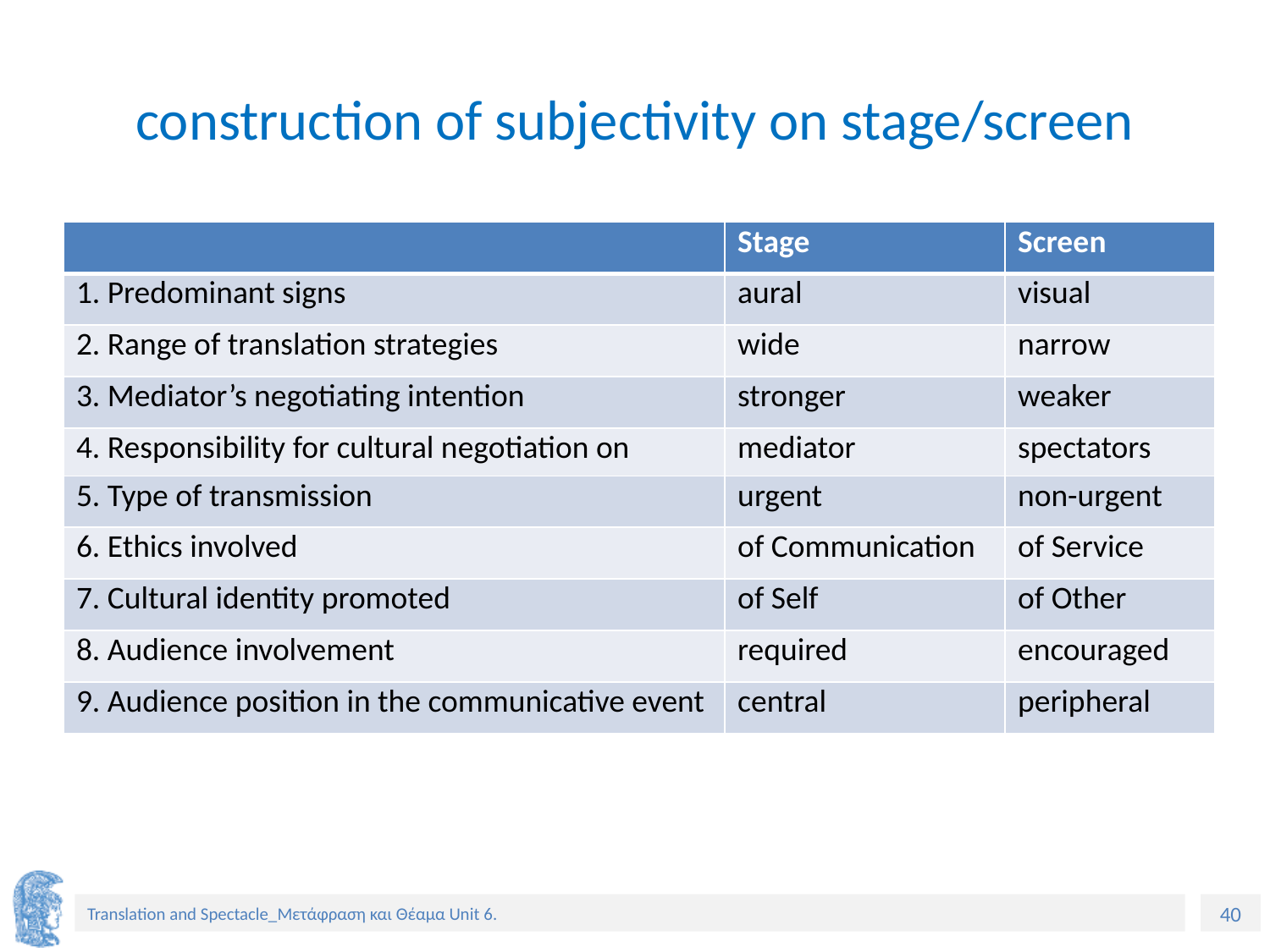

# construction of subjectivity on stage/screen
|  | Stage | Screen |
| --- | --- | --- |
| 1. Predominant signs | aural | visual |
| 2. Range of translation strategies | wide | narrow |
| 3. Mediator’s negotiating intention | stronger | weaker |
| 4. Responsibility for cultural negotiation on | mediator | spectators |
| 5. Type of transmission | urgent | non-urgent |
| 6. Ethics involved | of Communication | of Service |
| 7. Cultural identity promoted | of Self | of Other |
| 8. Audience involvement | required | encouraged |
| 9. Audience position in the communicative event | central | peripheral |